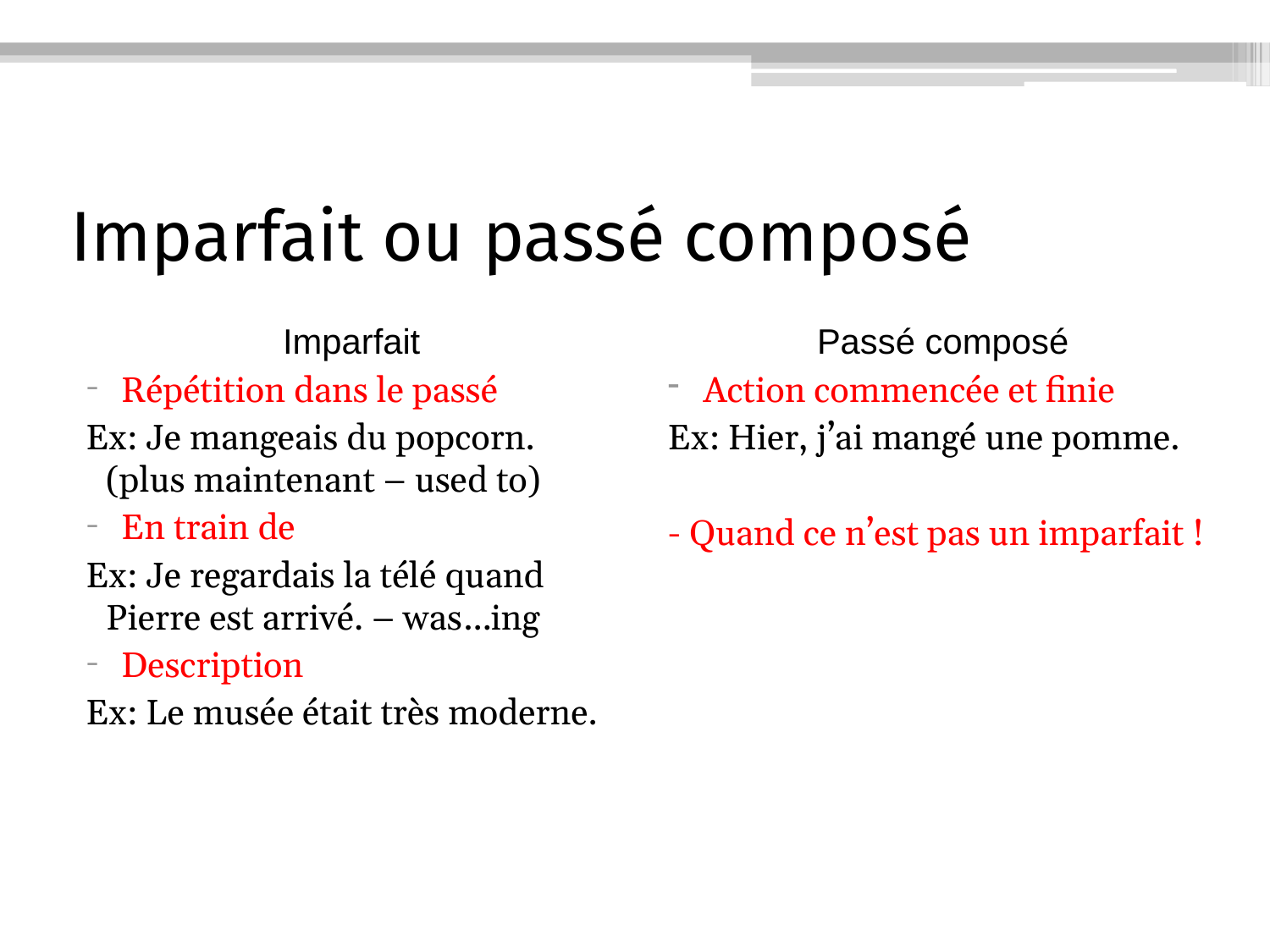

# Imparfait ou passé composé
Imparfait
Répétition dans le passé
Ex: Je mangeais du popcorn. (plus maintenant – used to)
En train de
Ex: Je regardais la télé quand Pierre est arrivé. – was…ing
Description
Ex: Le musée était très moderne.
Passé composé
Action commencée et finie
Ex: Hier, j’ai mangé une pomme.

- Quand ce n’est pas un imparfait !